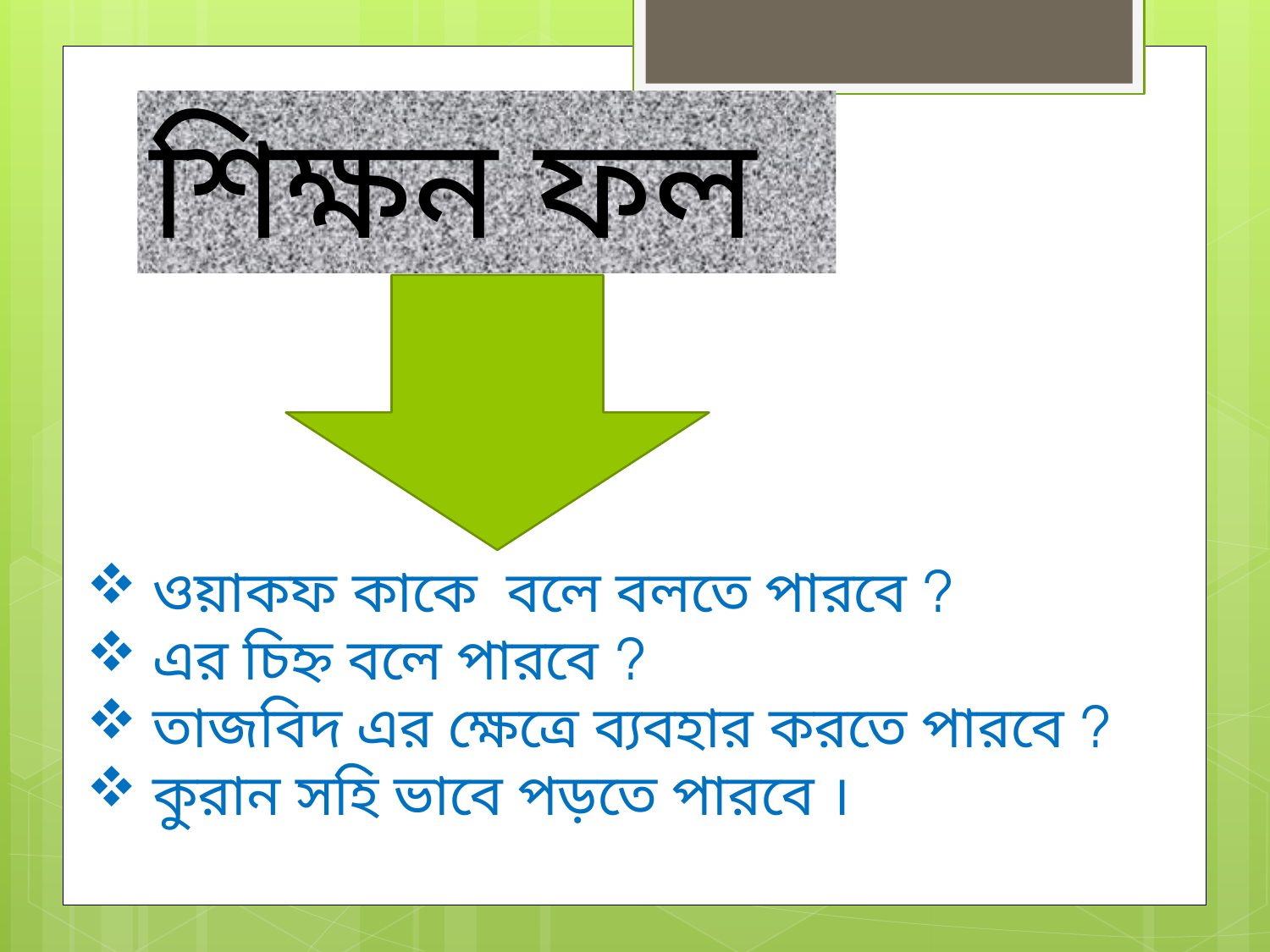

শিক্ষন ফল

 ওয়াকফ কাকে  বলে বলতে পারবে ?
 এর চিহ্ন বলে পারবে ?
 তাজবিদ এর ক্ষেত্রে ব্যবহার করতে পারবে ?
 কুরান সহি ভাবে পড়তে পারবে ।